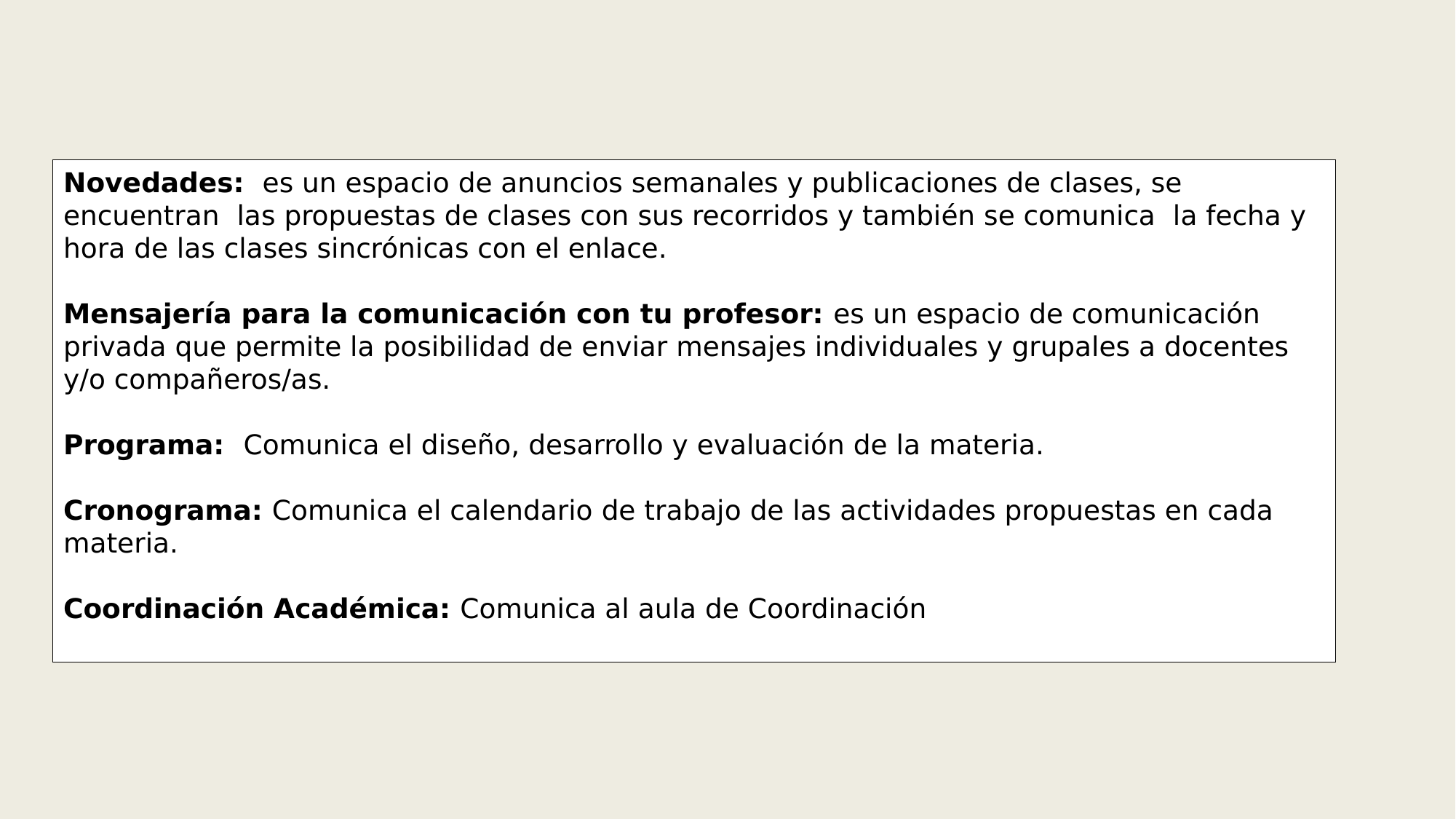

Novedades:  es un espacio de anuncios semanales y publicaciones de clases, se encuentran  las propuestas de clases con sus recorridos y también se comunica  la fecha y hora de las clases sincrónicas con el enlace.

Mensajería para la comunicación con tu profesor: es un espacio de comunicación privada que permite la posibilidad de enviar mensajes individuales y grupales a docentes y/o compañeros/as.

Programa:  Comunica el diseño, desarrollo y evaluación de la materia.

Cronograma: Comunica el calendario de trabajo de las actividades propuestas en cada materia.

Coordinación Académica: Comunica al aula de Coordinación